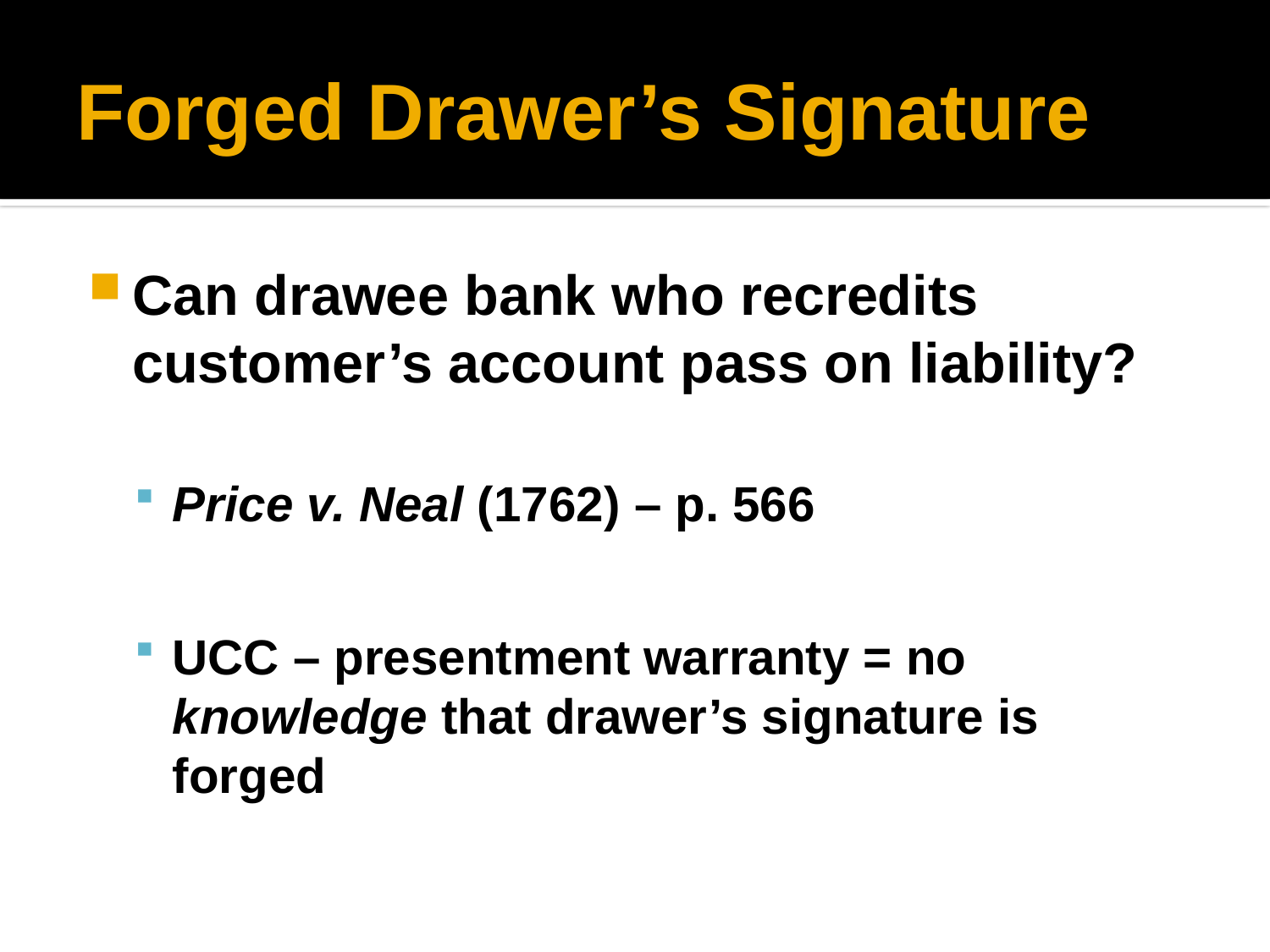

# Forged Drawer’s Signature
Can drawee bank who recredits customer’s account pass on liability?

Price v. Neal (1762) – p. 566

UCC – presentment warranty = no knowledge that drawer’s signature is forged